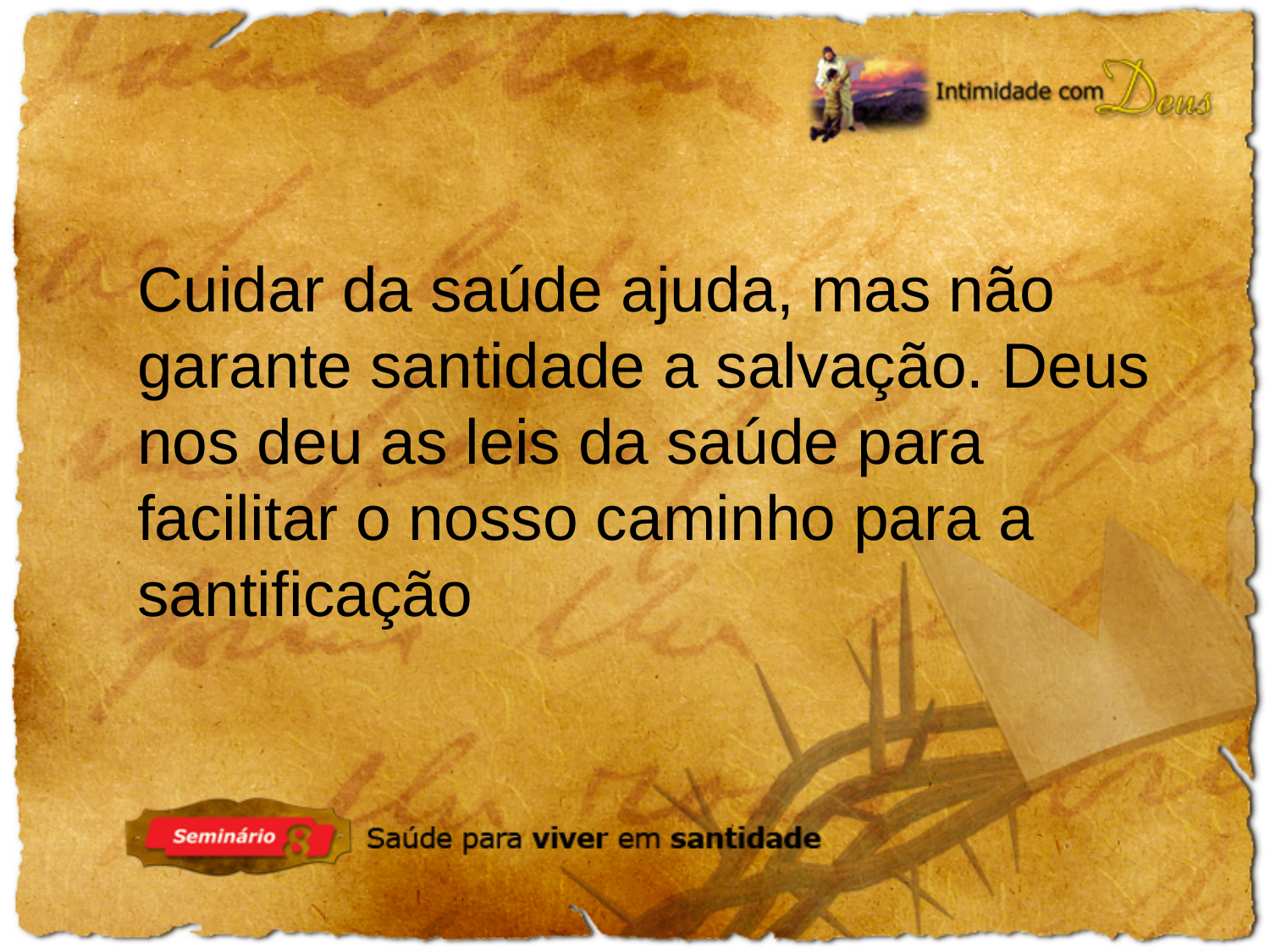

Cuidar da saúde ajuda, mas não garante santidade a salvação. Deus nos deu as leis da saúde para facilitar o nosso caminho para a santificação